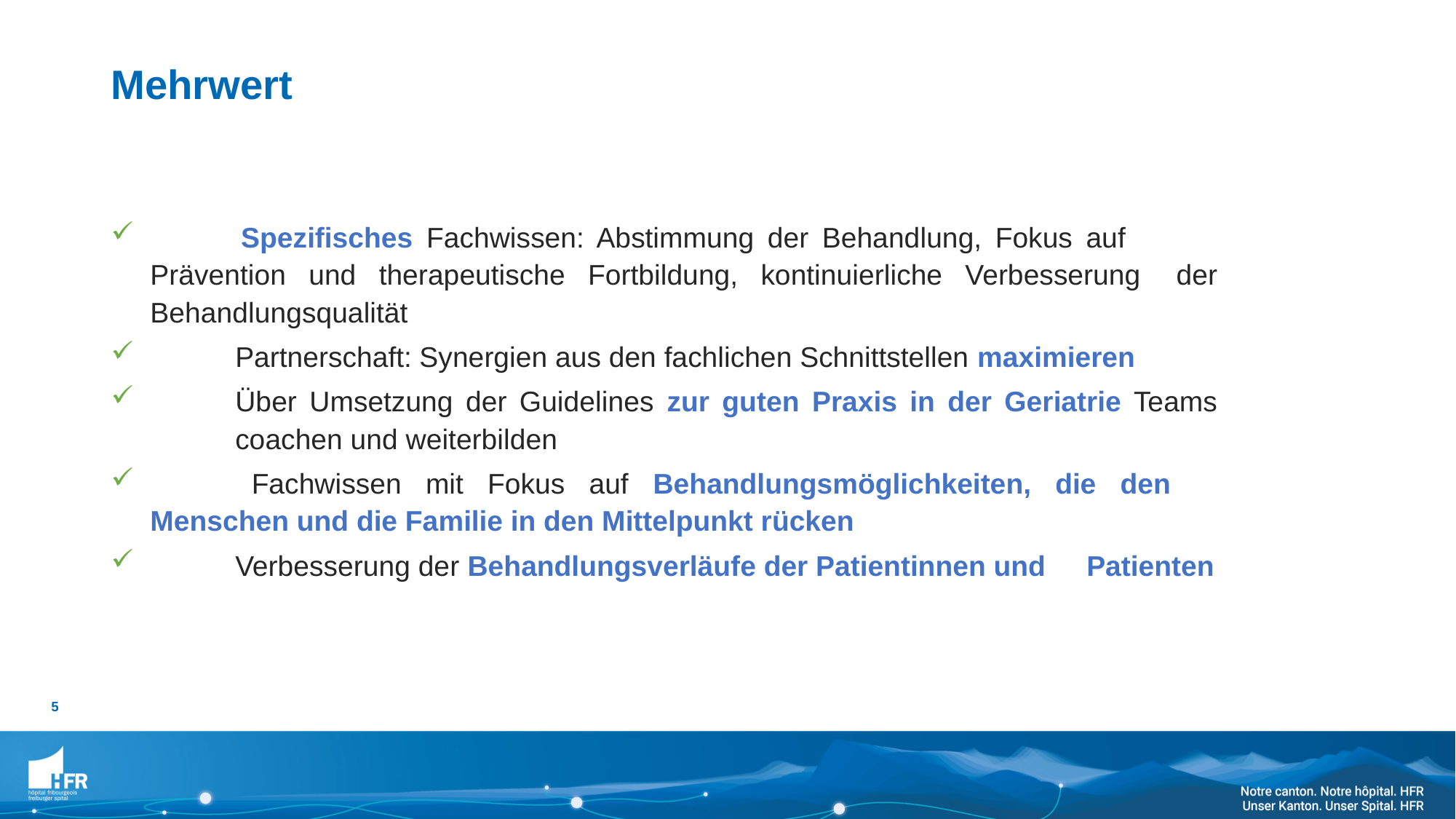

Mehrwert
 	Spezifisches Fachwissen: Abstimmung der Behandlung, Fokus auf 	Prävention und therapeutische Fortbildung, kontinuierliche Verbesserung 	der Behandlungsqualität
 	Partnerschaft: Synergien aus den fachlichen Schnittstellen maximieren
	Über Umsetzung der Guidelines zur guten Praxis in der Geriatrie Teams 	coachen und weiterbilden
 	Fachwissen mit Fokus auf Behandlungsmöglichkeiten, die den 	Menschen und die Familie in den Mittelpunkt rücken
	Verbesserung der Behandlungsverläufe der Patientinnen und 	Patienten